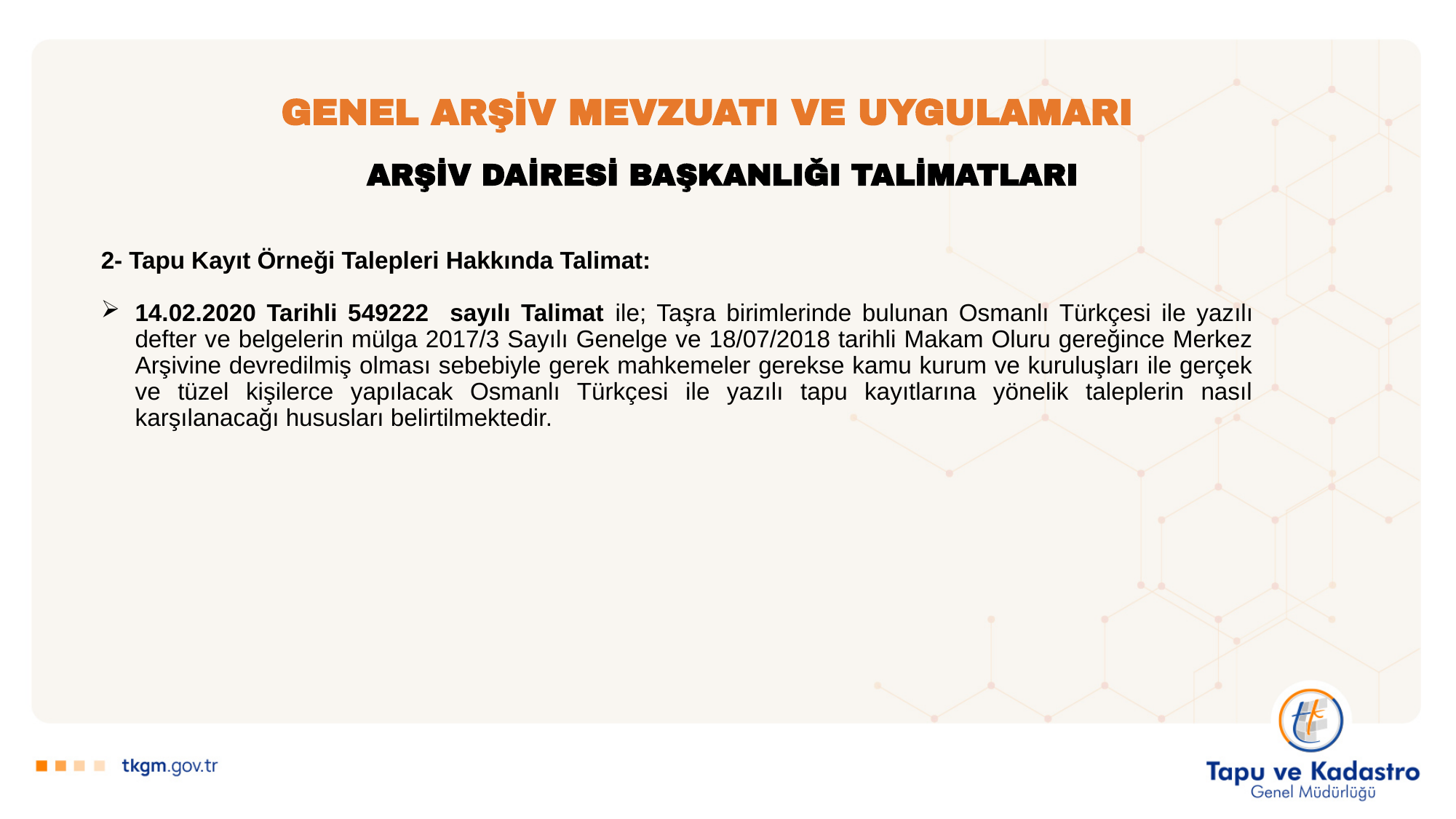

# GENEL ARŞİV MEVZUATI VE UYGULAMARI

ARŞİV DAİRESİ BAŞKANLIĞI TALİMATLARI
2- Tapu Kayıt Örneği Talepleri Hakkında Talimat:

14.02.2020 Tarihli 549222  sayılı Talimat ile; Taşra birimlerinde bulunan Osmanlı Türkçesi ile yazılı defter ve belgelerin mülga 2017/3 Sayılı Genelge ve 18/07/2018 tarihli Makam Oluru gereğince Merkez Arşivine devredilmiş olması sebebiyle gerek mahkemeler gerekse kamu kurum ve kuruluşları ile gerçek ve tüzel kişilerce yapılacak Osmanlı Türkçesi ile yazılı tapu kayıtlarına yönelik taleplerin nasıl karşılanacağı hususları belirtilmektedir.